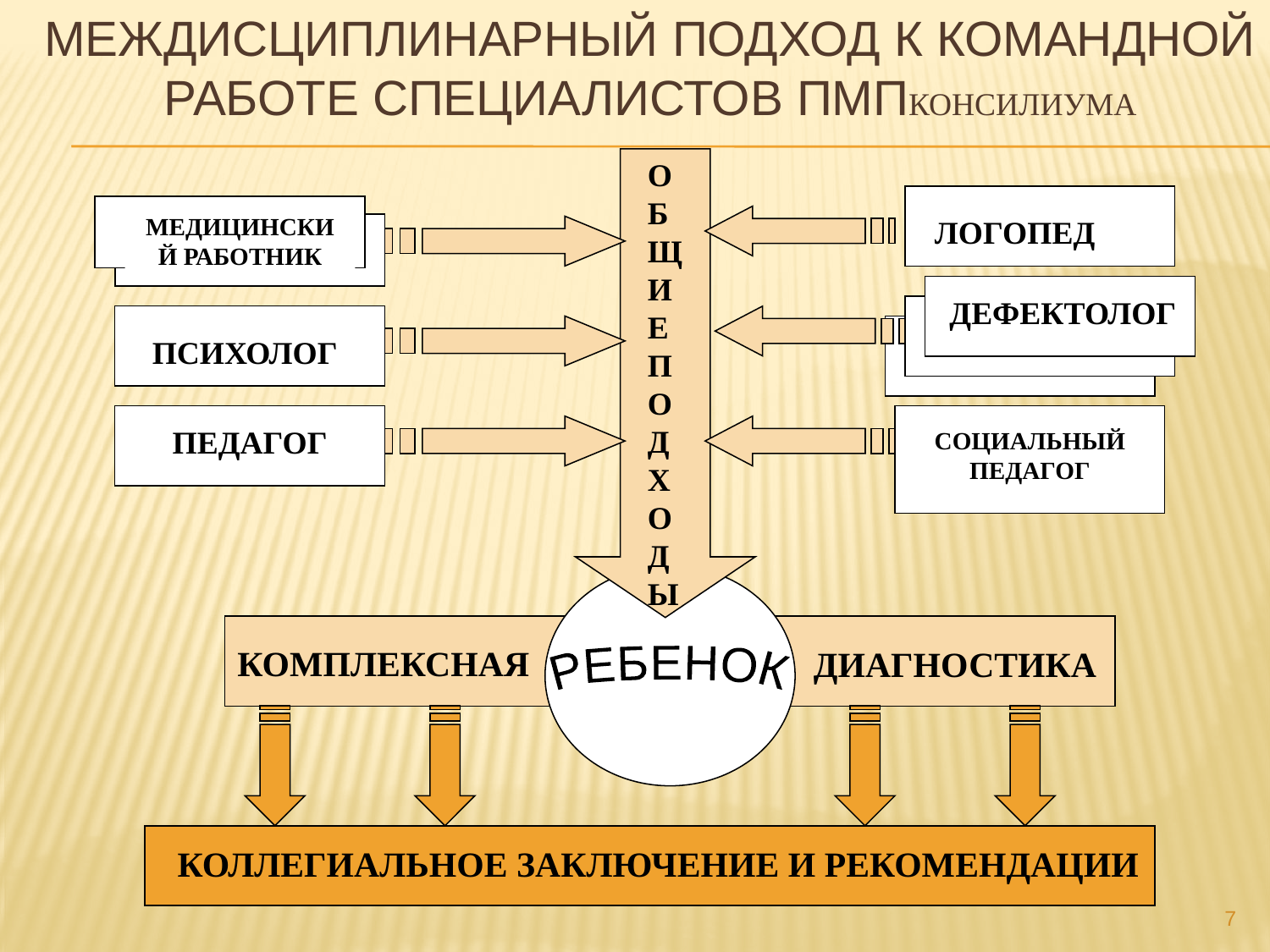

# Междисциплинарный подход к командной работе специалистов пмпКонсилиума

ОБЩИЕ ПОДХОДЫ

МЕДИЦИНСКИЙ РАБОТНИК

ЛОГОПЕД

ДЕФЕКТОЛОГ

ПСИХОЛОГ

ПЕДАГОГ

СОЦИАЛЬНЫЙ ПЕДАГОГ

РЕБЕНОК

КОМПЛЕКСНАЯ
ДИАГНОСТИКА

КОЛЛЕГИАЛЬНОЕ ЗАКЛЮЧЕНИЕ И РЕКОМЕНДАЦИИ
7